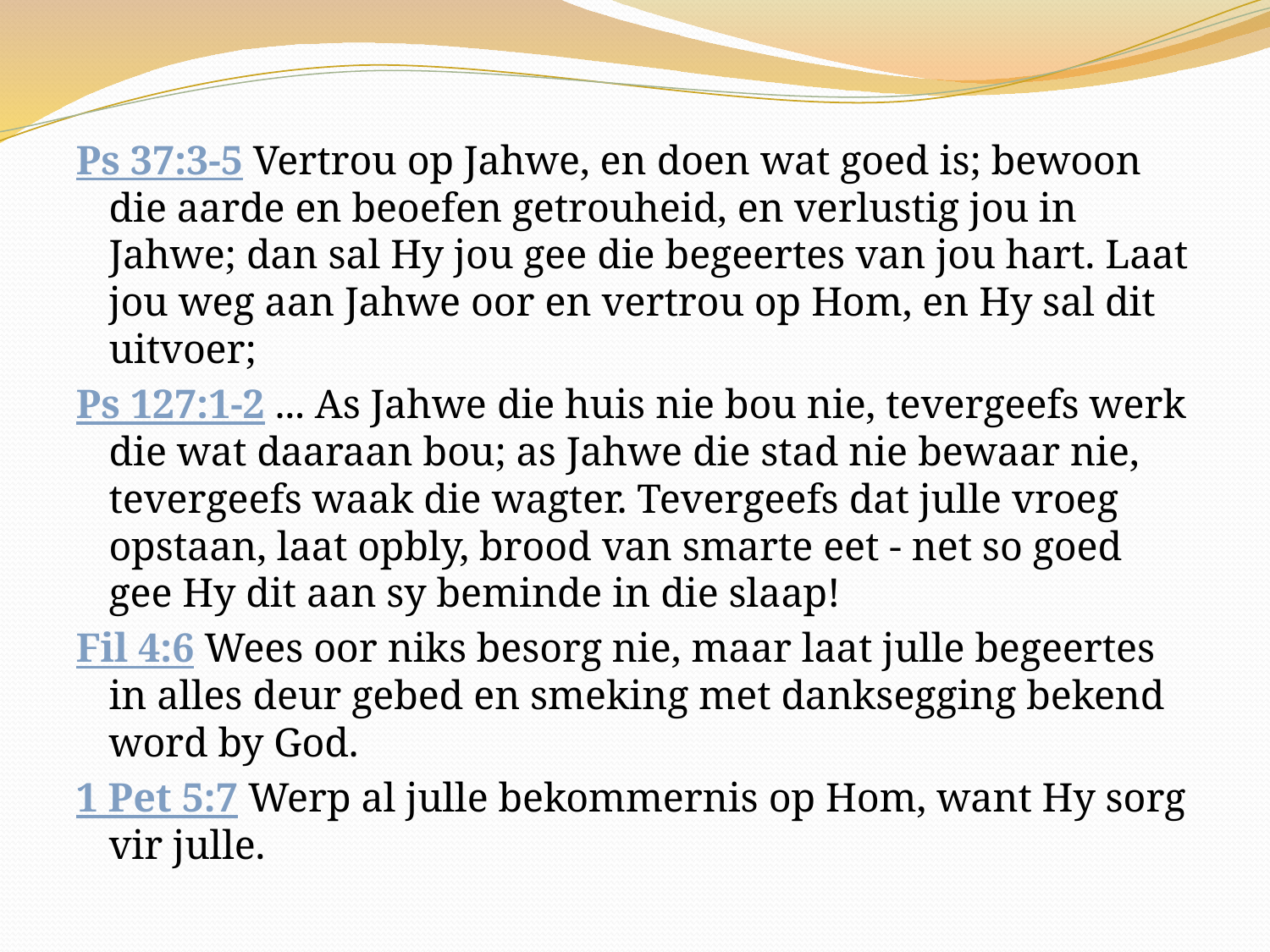

Ps 37:3-5 Vertrou op Jahwe, en doen wat goed is; bewoon die aarde en beoefen getrouheid, en verlustig jou in Jahwe; dan sal Hy jou gee die begeertes van jou hart. Laat jou weg aan Jahwe oor en vertrou op Hom, en Hy sal dit uitvoer;
Ps 127:1-2 ... As Jahwe die huis nie bou nie, tevergeefs werk die wat daaraan bou; as Jahwe die stad nie bewaar nie, tevergeefs waak die wagter. Tevergeefs dat julle vroeg opstaan, laat opbly, brood van smarte eet - net so goed gee Hy dit aan sy beminde in die slaap!
Fil 4:6 Wees oor niks besorg nie, maar laat julle begeertes in alles deur gebed en smeking met danksegging bekend word by God.
1 Pet 5:7 Werp al julle bekommernis op Hom, want Hy sorg vir julle.